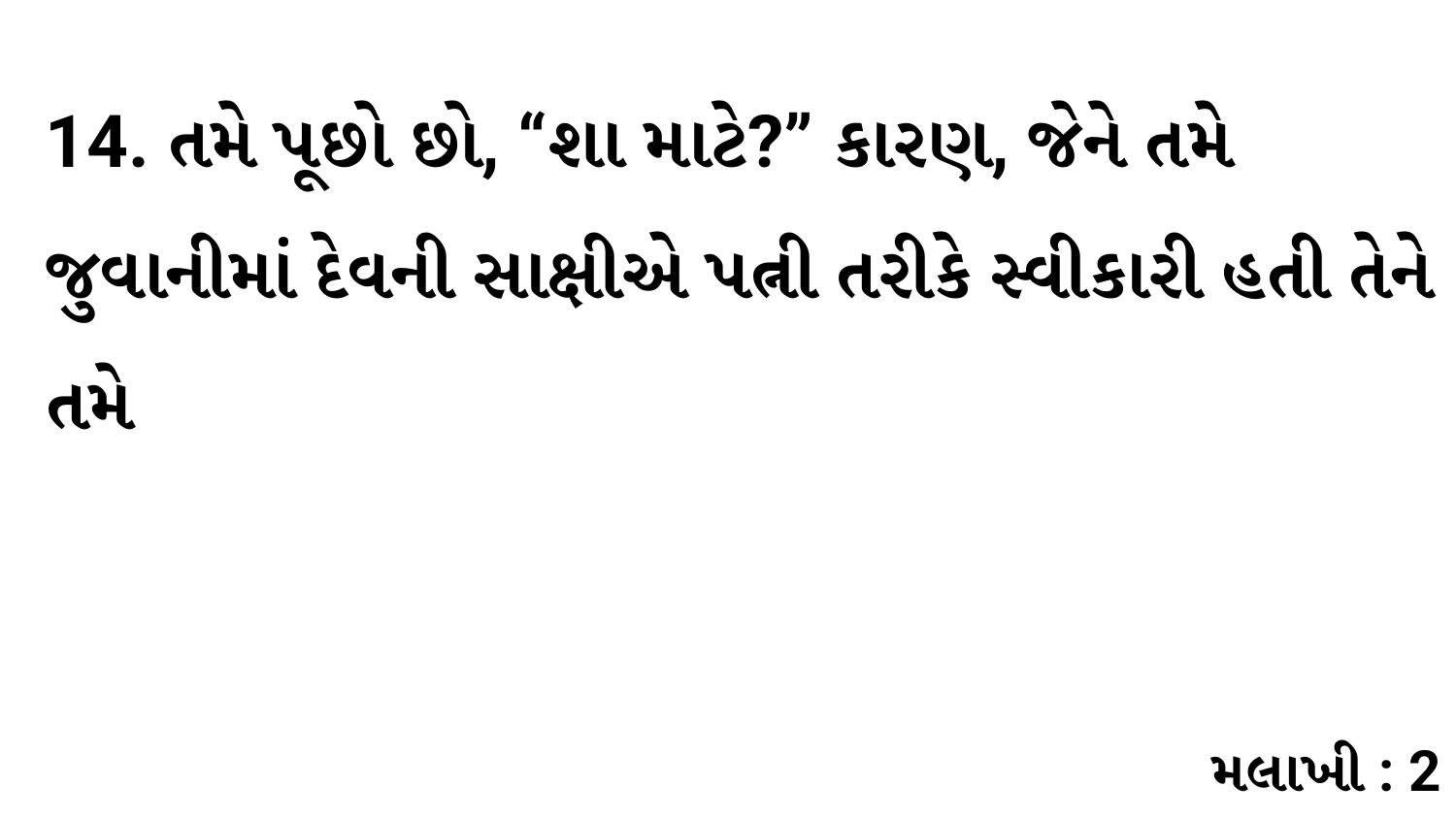

14. તમે પૂછો છો, “શા માટે?” કારણ, જેને તમે જુવાનીમાં દેવની સાક્ષીએ પત્ની તરીકે સ્વીકારી હતી તેને તમે
મલાખી : 2